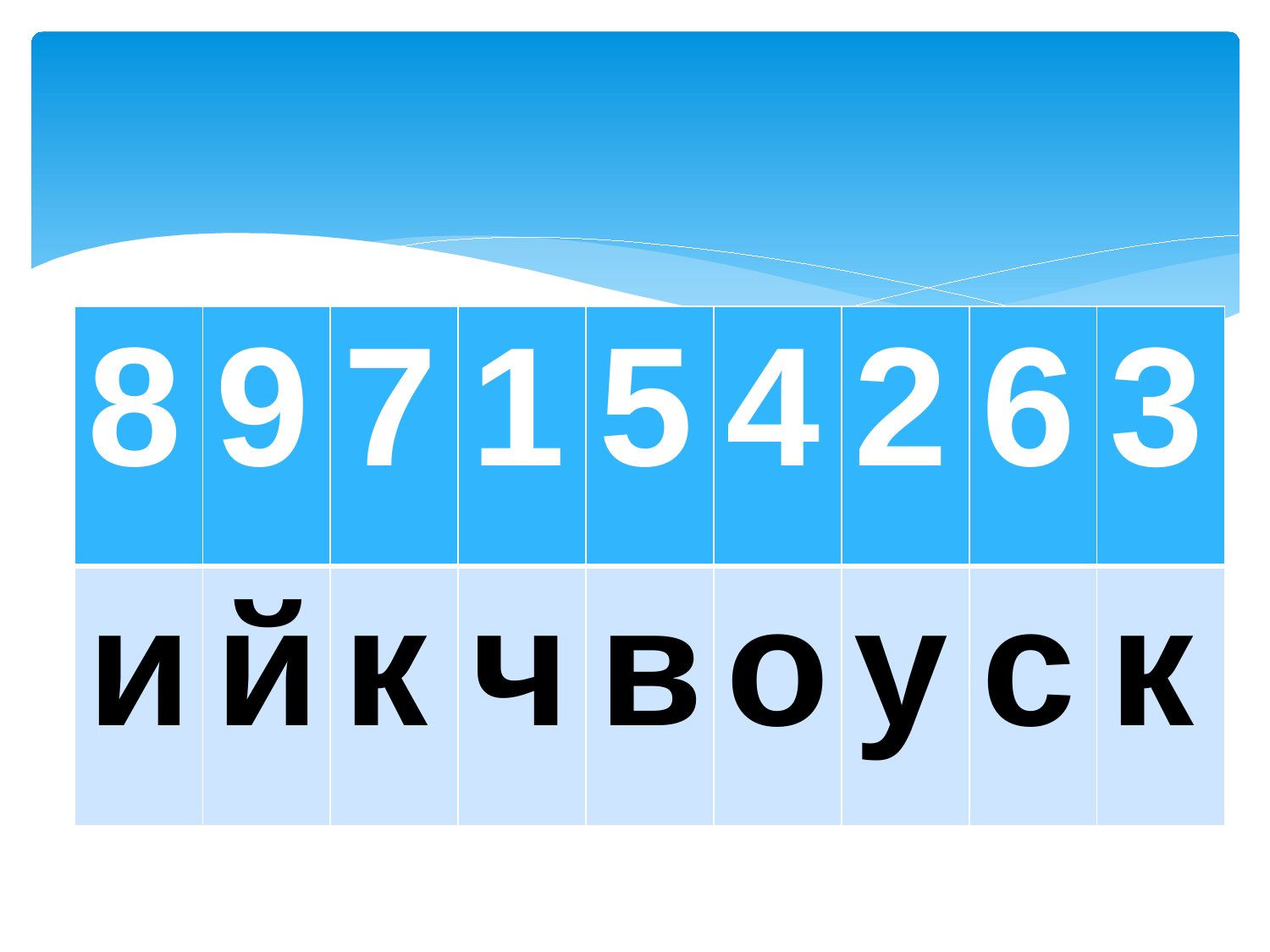

#

| 8 | 9 | 7 | 1 | 5 | 4 | 2 | 6 | 3 |
| --- | --- | --- | --- | --- | --- | --- | --- | --- |
| и | й | к | ч | в | о | у | с | к |